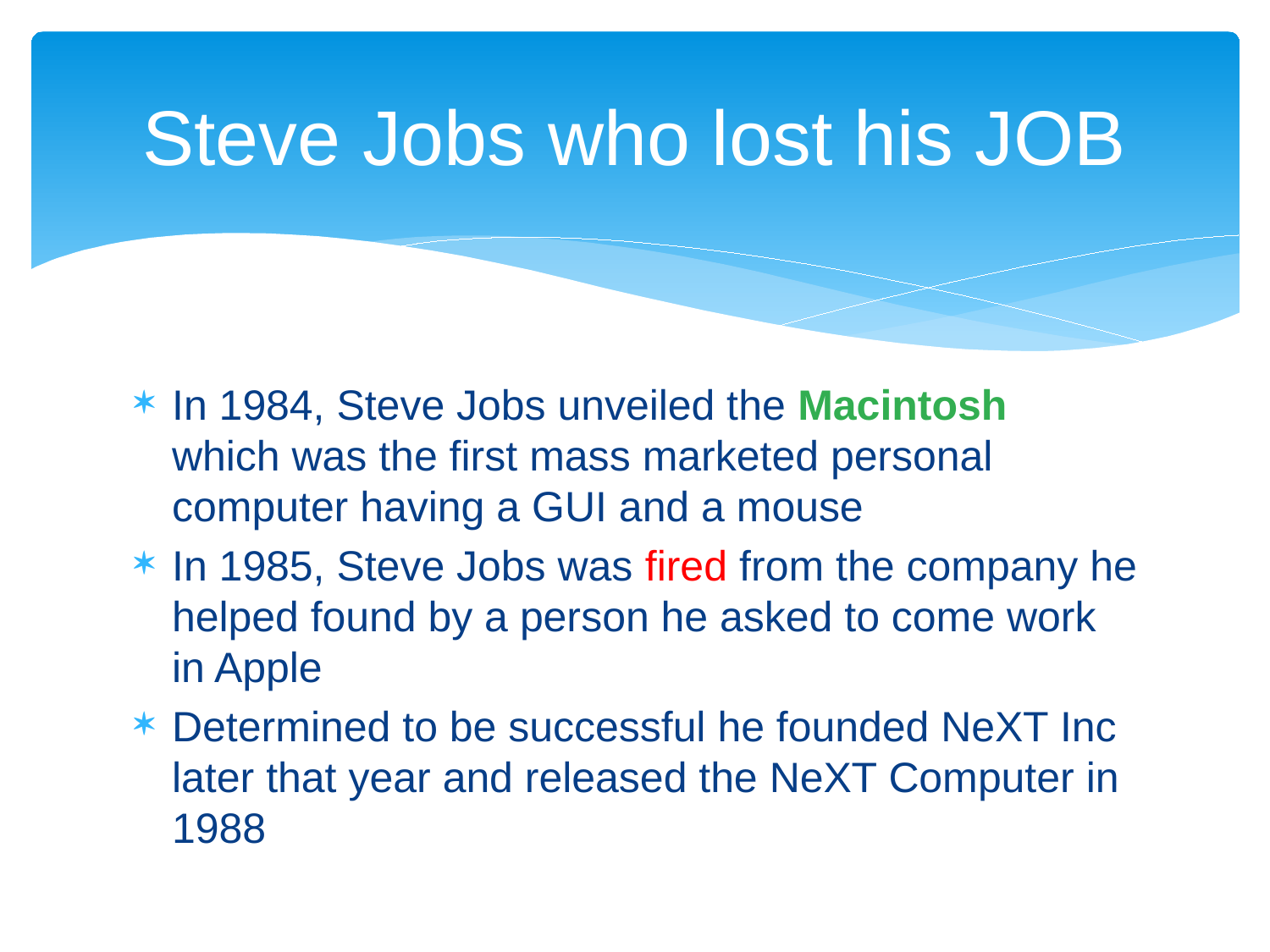

# Steve Jobs who lost his JOB
In 1984, Steve Jobs unveiled the Macintosh  which was the first mass marketed personal computer having a GUI and a mouse
In 1985, Steve Jobs was fired from the company he helped found by a person he asked to come work in Apple
Determined to be successful he founded NeXT Inc later that year and released the NeXT Computer in 1988